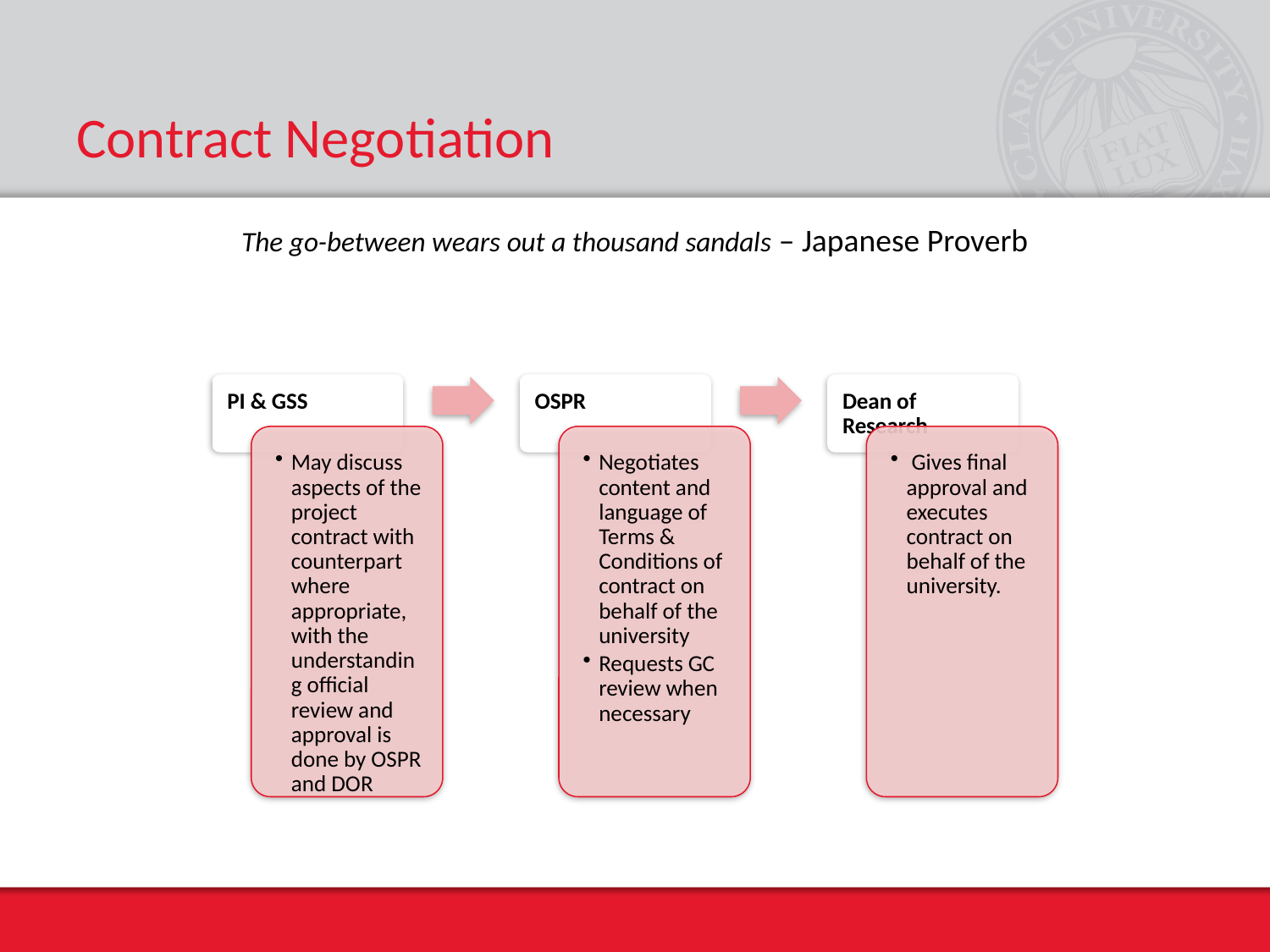

# Contract Negotiation
The go-between wears out a thousand sandals – Japanese Proverb
PI & GSS
May discuss aspects of the project contract with counterpart where appropriate, with the  understanding official review and approval is done by OSPR and DOR

OSPR
Negotiates content and language of Terms & Conditions of contract on behalf of the university
Requests GC review when necessary

Dean of Research
 Gives final approval and executes contract on behalf of the university.